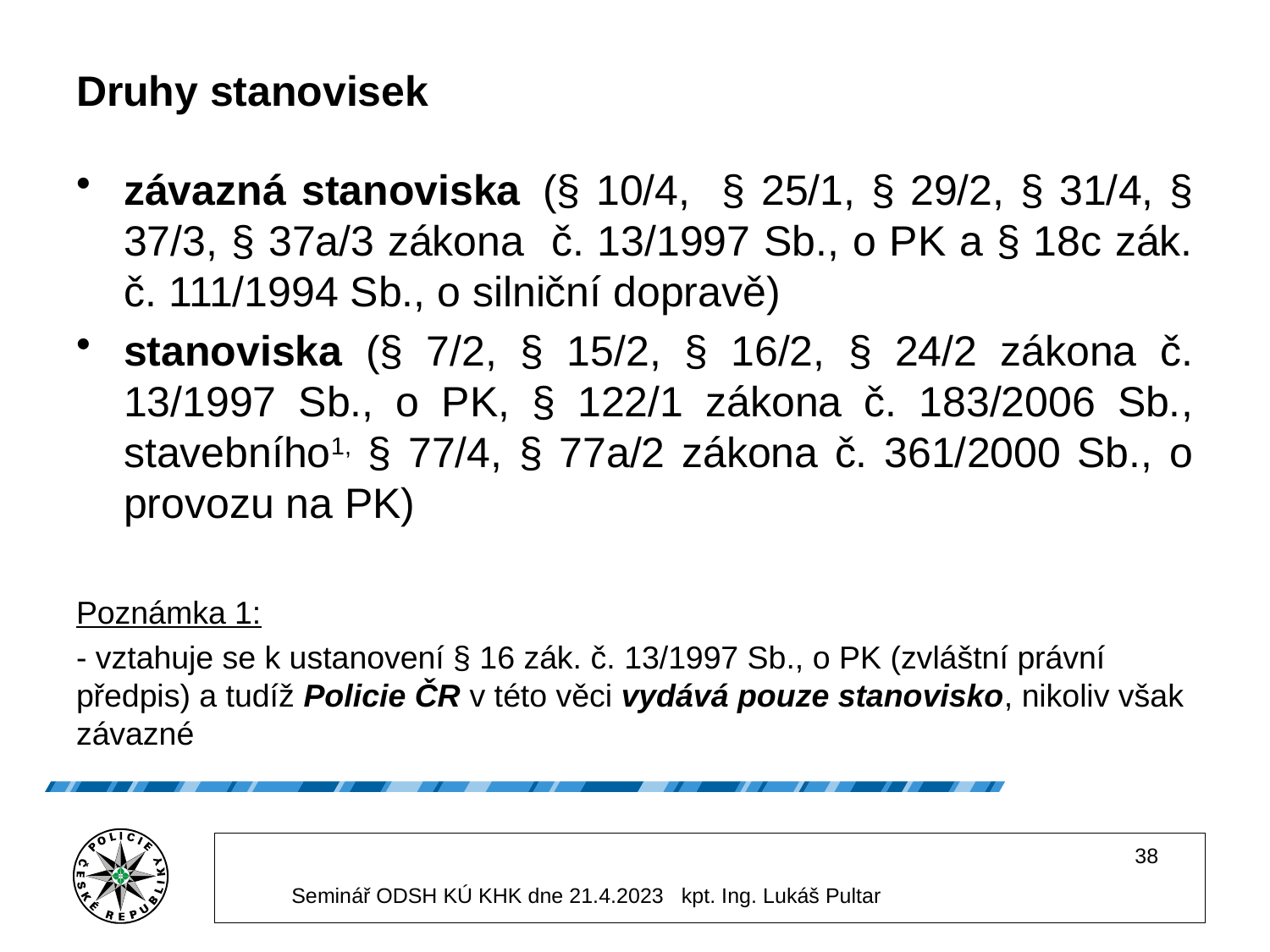

# Druhy stanovisek

závazná stanoviska (§ 10/4,  § 25/1, § 29/2, § 31/4, § 37/3, § 37a/3 zákona  č. 13/1997 Sb., o PK a § 18c zák. č. 111/1994 Sb., o silniční dopravě)
stanoviska (§ 7/2, § 15/2, § 16/2, § 24/2 zákona č. 13/1997 Sb., o PK, § 122/1 zákona č. 183/2006 Sb., stavebního1, § 77/4, § 77a/2 zákona č. 361/2000 Sb., o provozu na PK)

Poznámka 1:
- vztahuje se k ustanovení § 16 zák. č. 13/1997 Sb., o PK (zvláštní právní předpis) a tudíž Policie ČR v této věci vydává pouze stanovisko, nikoliv však závazné

38
Seminář ODSH KÚ KHK dne 21.4.2023   kpt. Ing. Lukáš Pultar